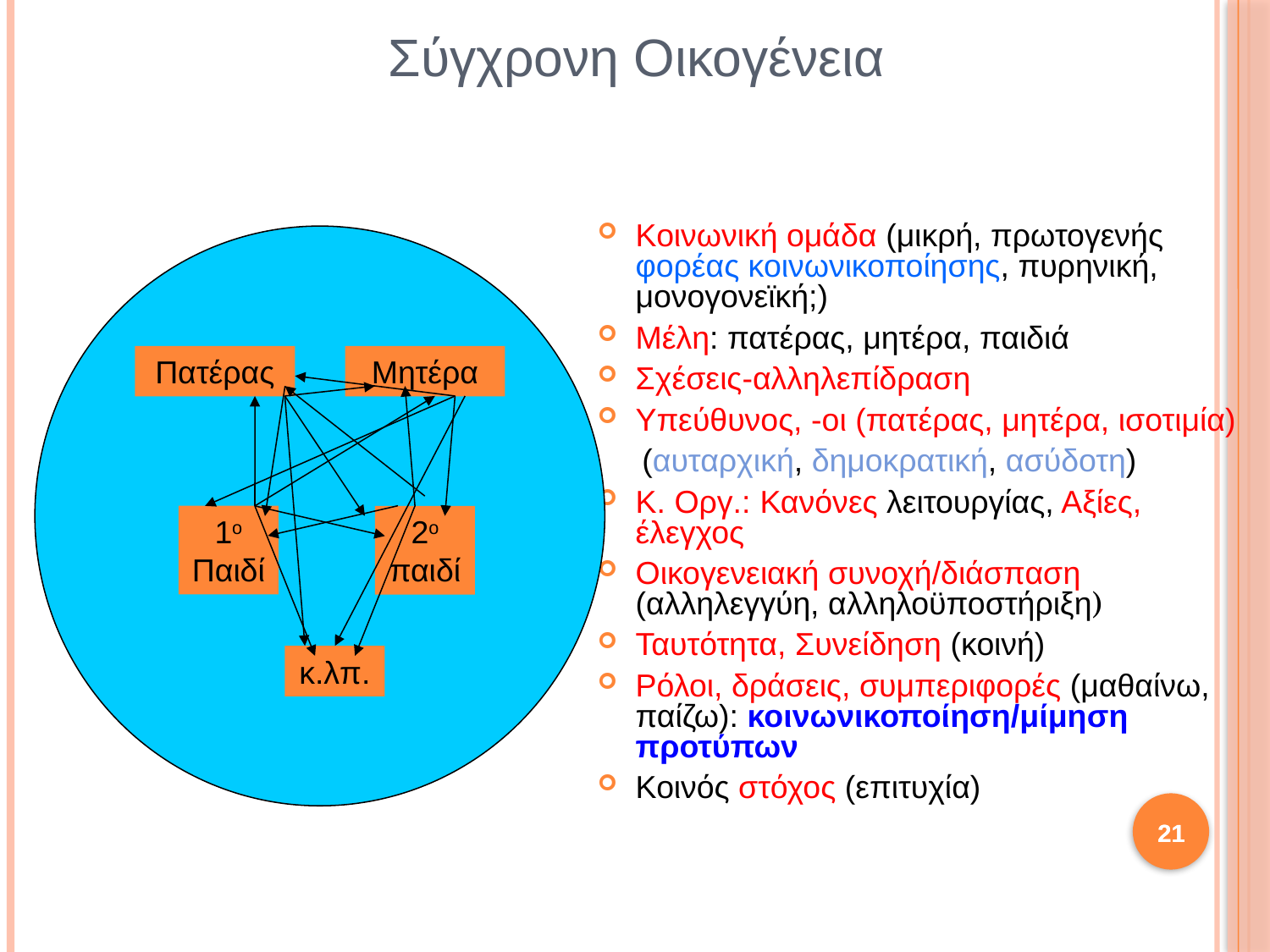

Σύγχρονη Οικογένεια
Κοινωνική ομάδα (μικρή, πρωτογενής φορέας κοινωνικοποίησης, πυρηνική, μονογονεϊκή;)
Μέλη: πατέρας, μητέρα, παιδιά
Σχέσεις-αλληλεπίδραση
Υπεύθυνος, -οι (πατέρας, μητέρα, ισοτιμία)
     (αυταρχική, δημοκρατική, ασύδοτη)
Κ. Οργ.: Κανόνες λειτουργίας, Αξίες, έλεγχος
Οικογενειακή συνοχή/διάσπαση (αλληλεγγύη, αλληλοϋποστήριξη)
Ταυτότητα, Συνείδηση (κοινή)
Ρόλοι, δράσεις, συμπεριφορές (μαθαίνω, παίζω): κοινωνικοποίηση/μίμηση προτύπων
Κοινός στόχος (επιτυχία)

Πατέρας
Μητέρα

1ο Παιδί

2ο παιδί
κ.λπ.
21
21